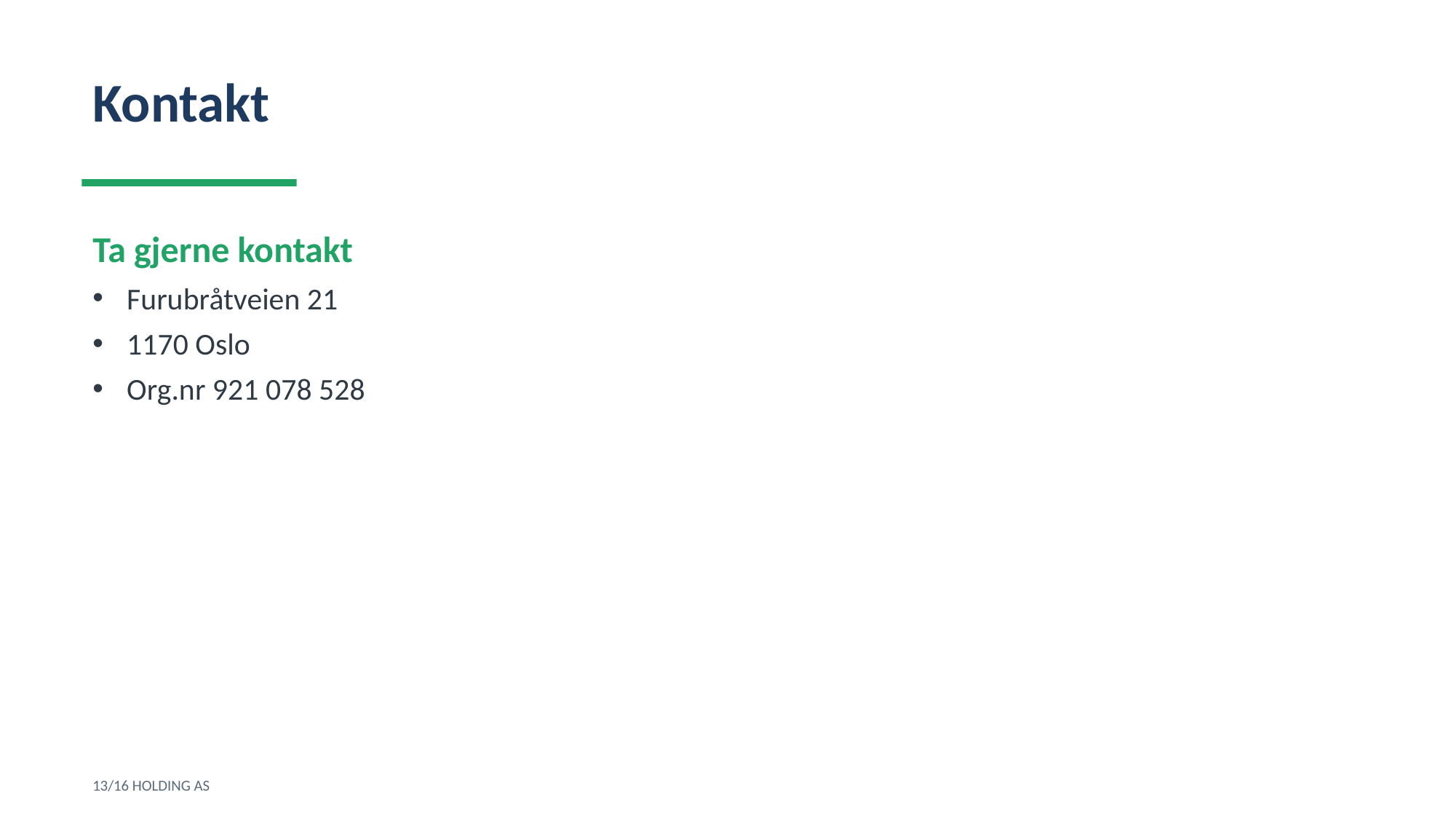

Kontakt

Ta gjerne kontakt
Furubråtveien 21
1170 Oslo
Org.nr 921 078 528
13/16 HOLDING AS